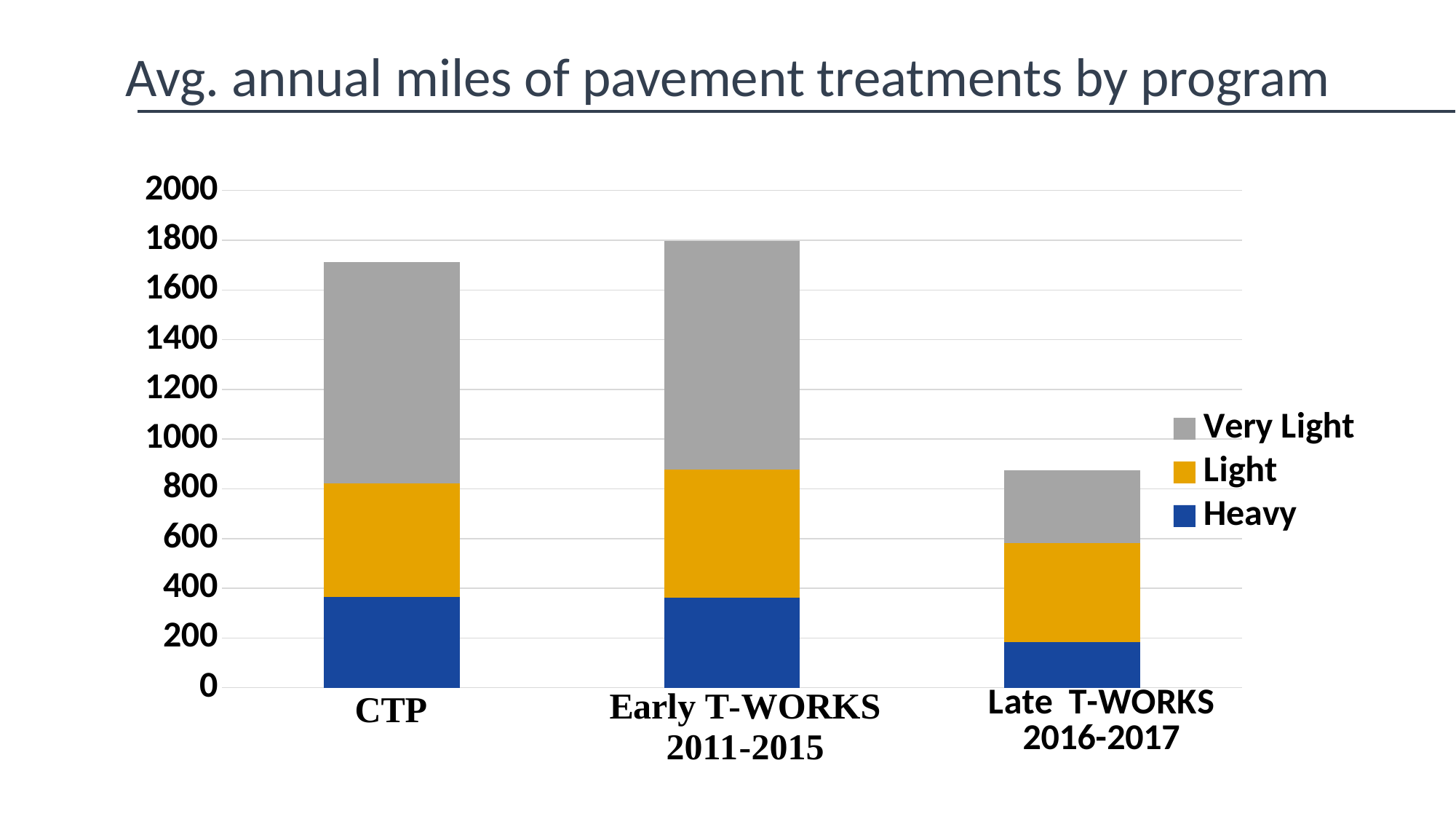

Avg. annual miles of pavement treatments by program

### Chart

| Category | Heavy | Light | Very Light |
|---|---|---|---|
| CTP | 365.7456 | 454.9637000000001 | 891.7316000000001 |
| Early T-WORKS (2011-2015) | 361.0994 | 515.6254 | 921.0540000000001 |
| Late T-WORKS (2016-2017) | 182.36 | 398.45349999999996 | 295.177 |